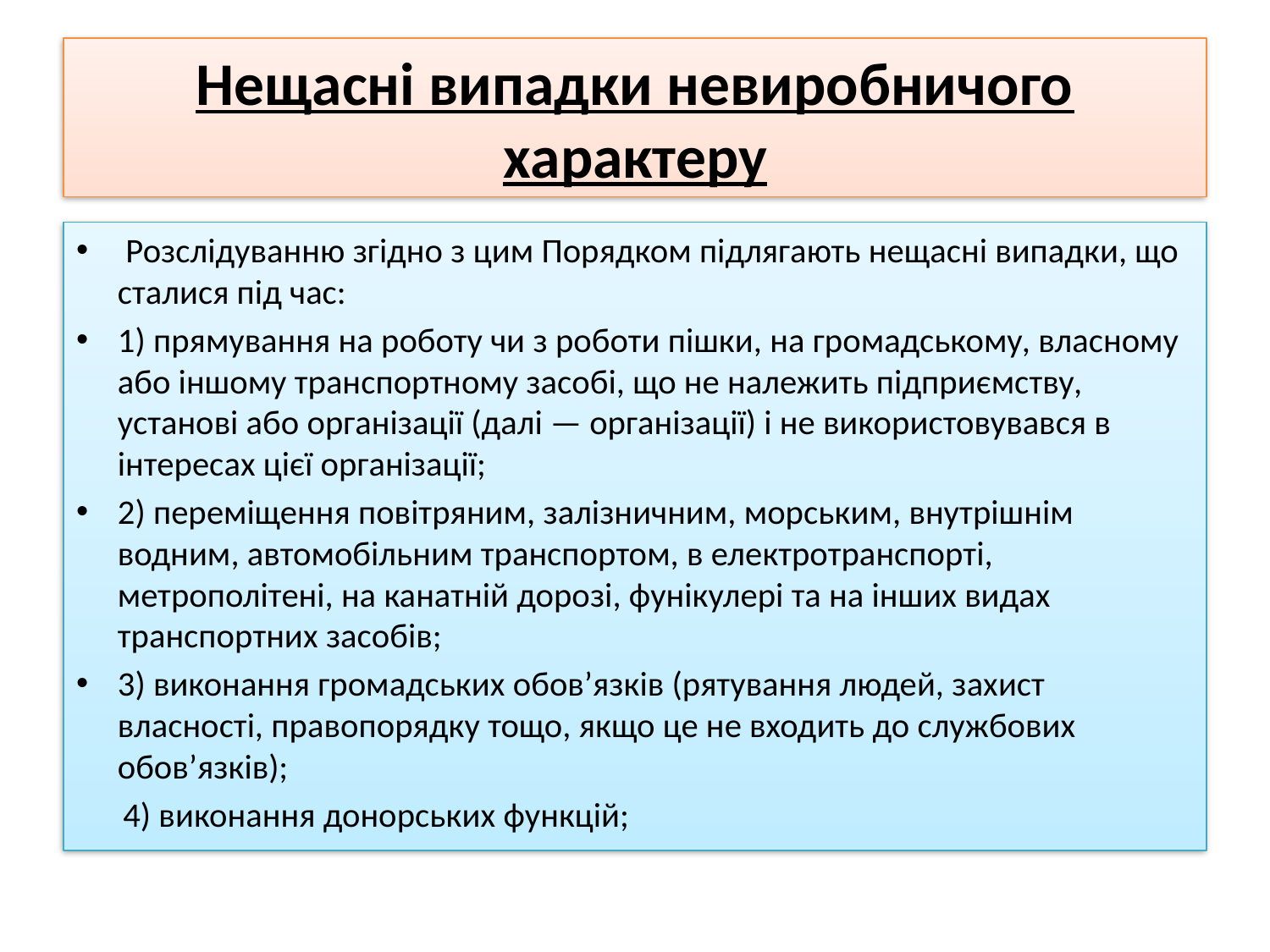

# Нещасні випадки невиробничого характеру
 Розслідуванню згідно з цим Порядком підлягають нещасні випадки, що сталися під час:
1) прямування на роботу чи з роботи пішки, на громадському, власному або іншому транспортному засобі, що не належить підприємству, установі або організації (далі — організації) і не використовувався в інтересах цієї організації;
2) переміщення повітряним, залізничним, морським, внутрішнім водним, автомобільним транспортом, в електротранспорті, метрополітені, на канатній дорозі, фунікулері та на інших видах транспортних засобів;
3) виконання громадських обов’язків (рятування людей, захист власності, правопорядку тощо, якщо це не входить до службових обов’язків);
      4) виконання донорських функцій;